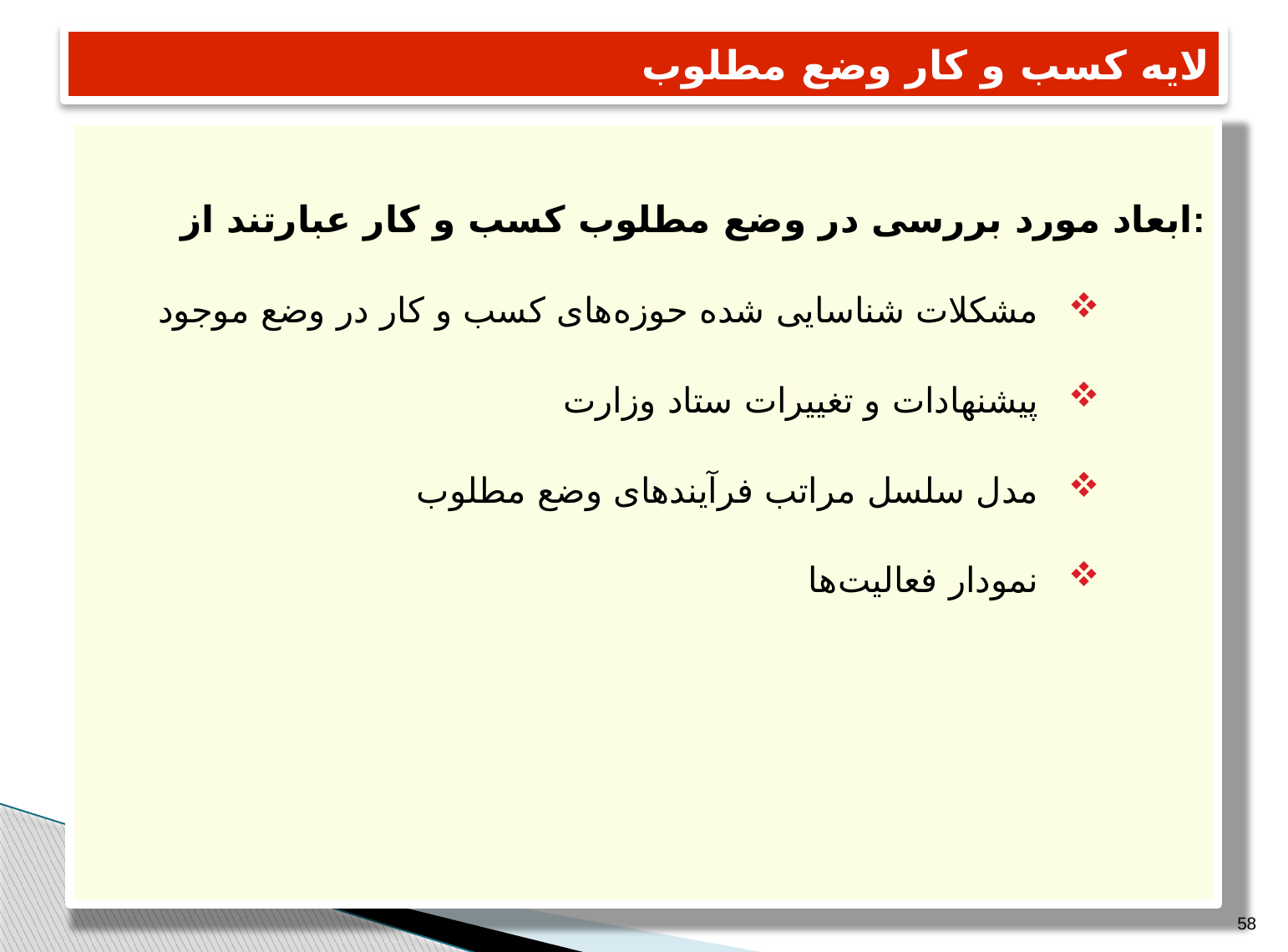

# لایه کسب و کار وضع مطلوب

ابعاد مورد بررسی در وضع مطلوب کسب و کار عبارتند از:
مشکلات شناسایی شده حوزه های کسب و کار در وضع موجود
پیشنهادات و تغییرات ستاد وزارت
مدل سلسل مراتب فرآیندهای وضع مطلوب
نمودار فعالیت ها

58